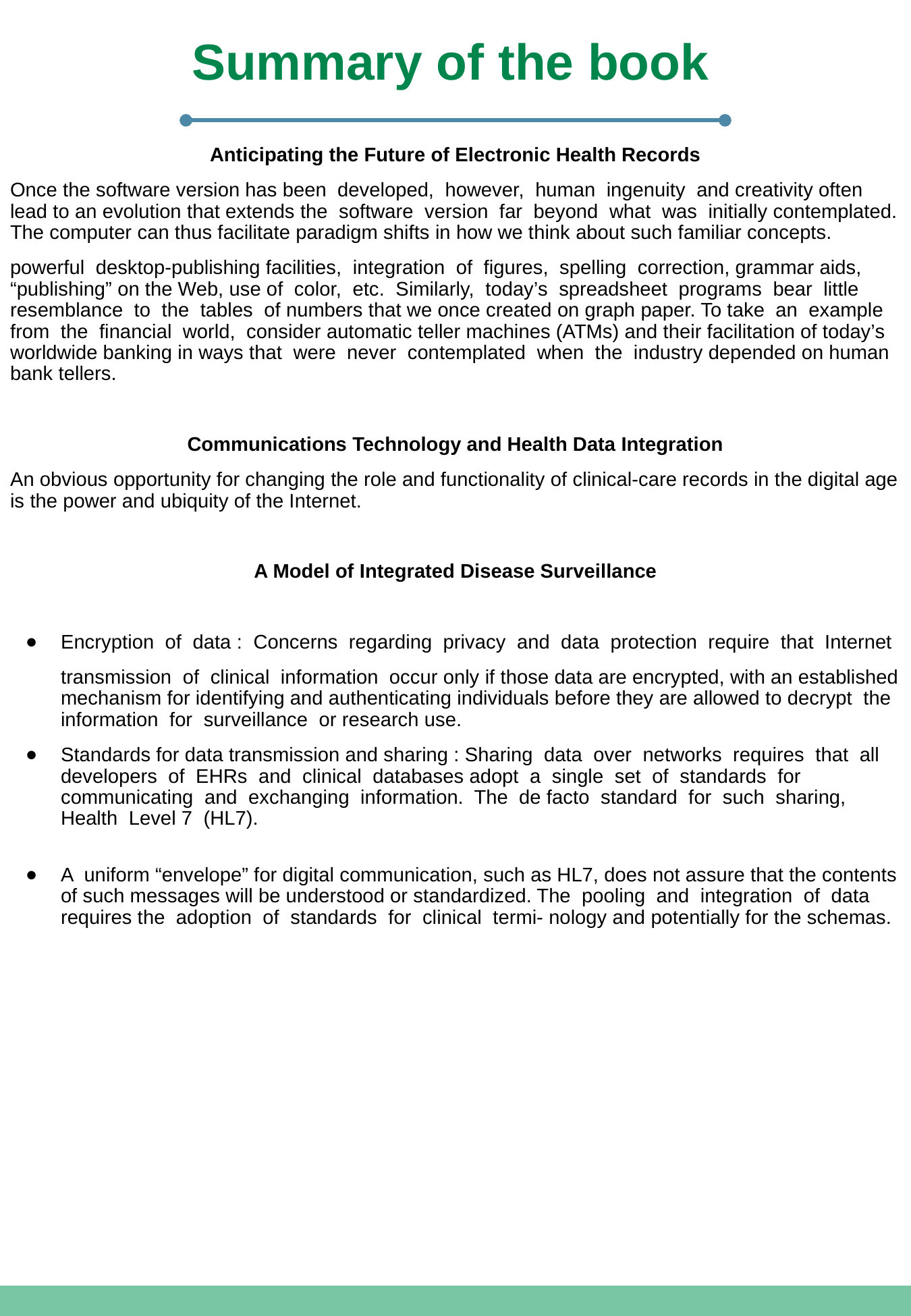

Summary of the book
Anticipating the Future of Electronic Health Records
Once the software version has been  developed,  however,  human  ingenuity  and creativity often lead to an evolution that extends the  software  version  far  beyond  what  was  initially contemplated. The computer can thus facilitate paradigm shifts in how we think about such familiar concepts.
powerful  desktop-publishing facilities,  integration  of  figures,  spelling  correction, grammar aids, “publishing” on the Web, use of  color,  etc.  Similarly,  today’s  spreadsheet  programs  bear  little  resemblance  to  the  tables  of numbers that we once created on graph paper. To take  an  example  from  the  financial  world,  consider automatic teller machines (ATMs) and their facilitation of today’s worldwide banking in ways that  were  never  contemplated  when  the  industry depended on human bank tellers.

Communications Technology and Health Data Integration
An obvious opportunity for changing the role and functionality of clinical-care records in the digital age is the power and ubiquity of the Internet.

A Model of Integrated Disease Surveillance

Encryption  of  data :  Concerns  regarding  privacy  and  data  protection  require  that  Internet
transmission  of  clinical  information  occur only if those data are encrypted, with an established mechanism for identifying and authenticating individuals before they are allowed to decrypt  the  information  for  surveillance  or research use.
Standards for data transmission and sharing : Sharing  data  over  networks  requires  that  all developers  of  EHRs  and  clinical  databases adopt  a  single  set  of  standards  for  communicating  and  exchanging  information.  The  de facto  standard  for  such  sharing,  Health  Level 7  (HL7).

A  uniform “envelope” for digital communication, such as HL7, does not assure that the contents of such messages will be understood or standardized. The  pooling  and  integration  of  data  requires the  adoption  of  standards  for  clinical  termi- nology and potentially for the schemas.